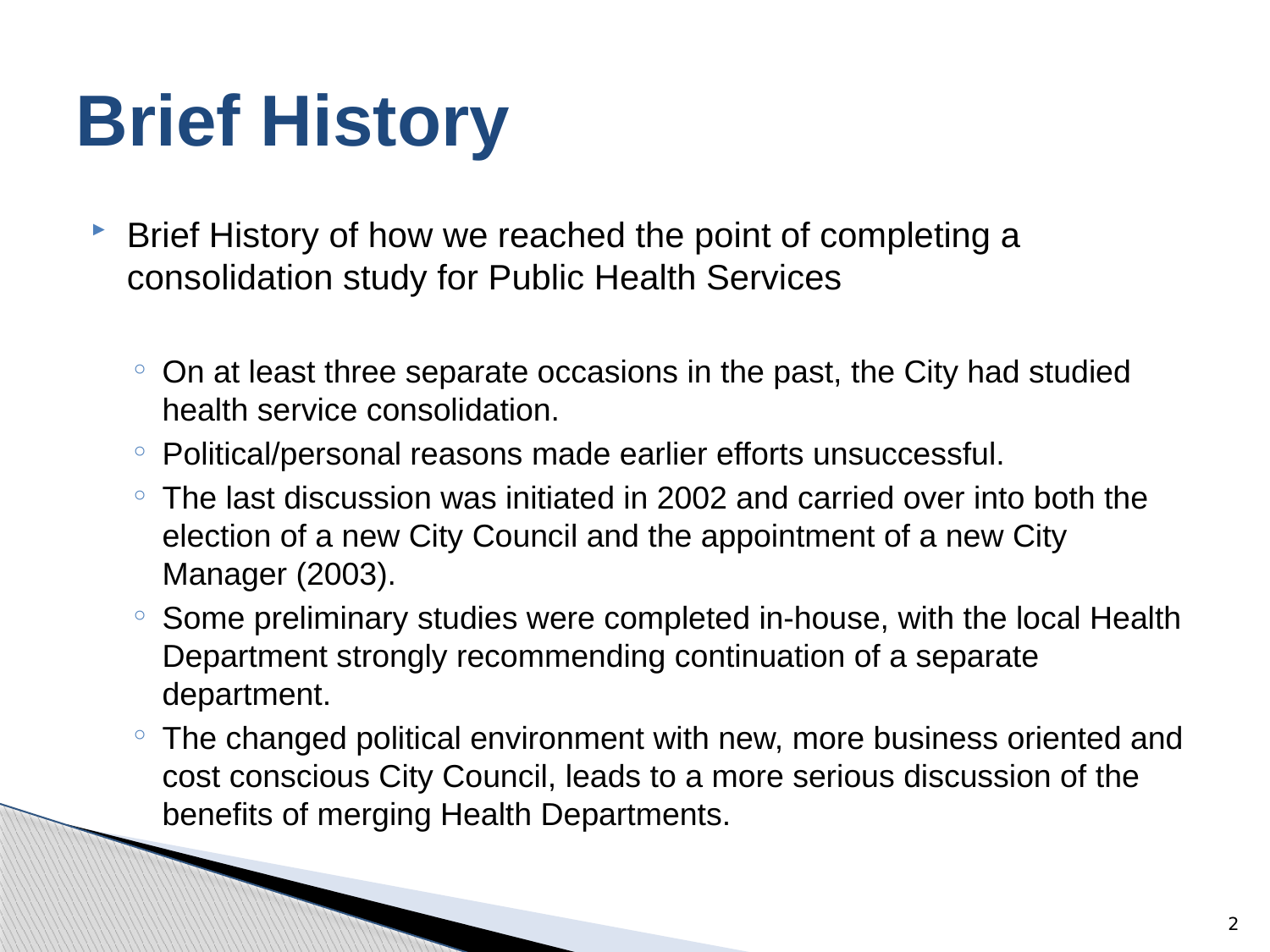

# Brief History
Brief History of how we reached the point of completing a consolidation study for Public Health Services

On at least three separate occasions in the past, the City had studied health service consolidation.
Political/personal reasons made earlier efforts unsuccessful.
The last discussion was initiated in 2002 and carried over into both the election of a new City Council and the appointment of a new City Manager (2003).
Some preliminary studies were completed in-house, with the local Health Department strongly recommending continuation of a separate department.
The changed political environment with new, more business oriented and cost conscious City Council, leads to a more serious discussion of the benefits of merging Health Departments.
2